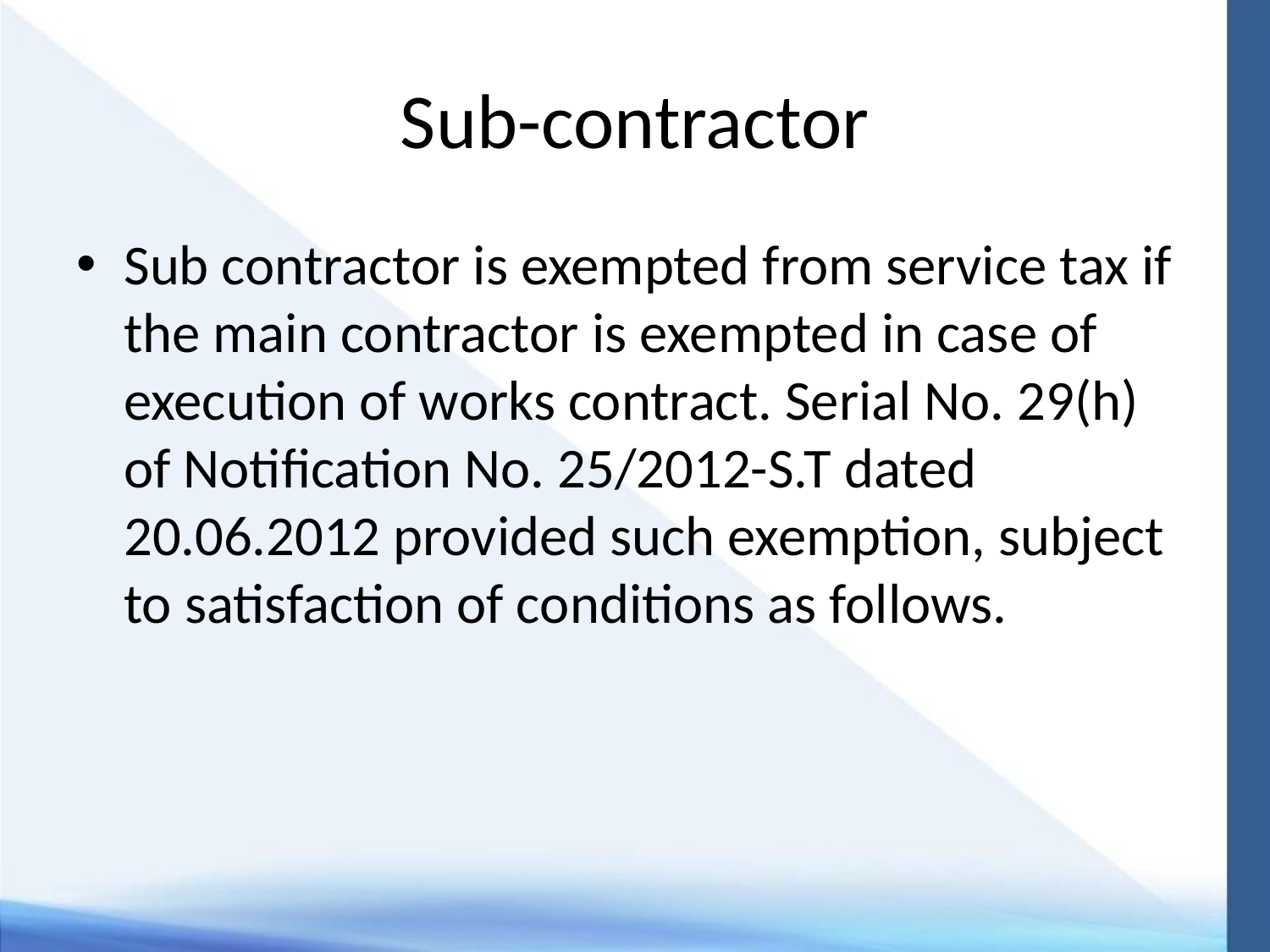

# Sub-contractor
Sub contractor is exempted from service tax if the main contractor is exempted in case of execution of works contract. Serial No. 29(h) of Notification No. 25/2012-S.T dated 20.06.2012 provided such exemption, subject to satisfaction of conditions as follows.